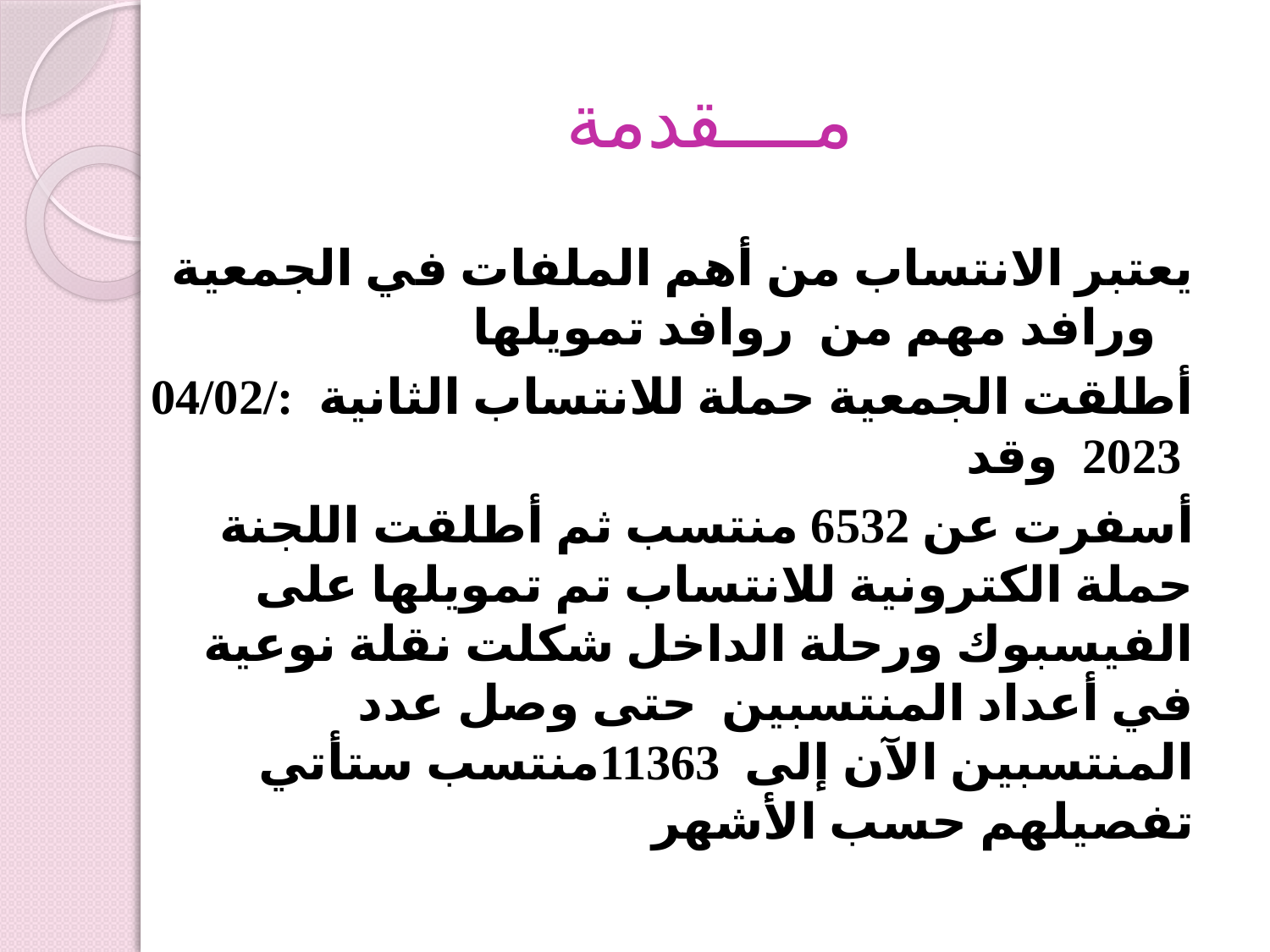

# مــــقدمة

يعتبر الانتساب من أهم الملفات في الجمعية ورافد مهم من  روافد تمويلها
04/02/أطلقت الجمعية حملة للانتساب الثانية  : 2023  وقد
 أسفرت عن 6532 منتسب ثم أطلقت اللجنة حملة الكترونية للانتساب تم تمويلها على الفيسبوك ورحلة الداخل شكلت نقلة نوعية في أعداد المنتسبين  حتى وصل عدد المنتسبين الآن إلى  11363منتسب ستأتي تفصيلهم حسب الأشهر